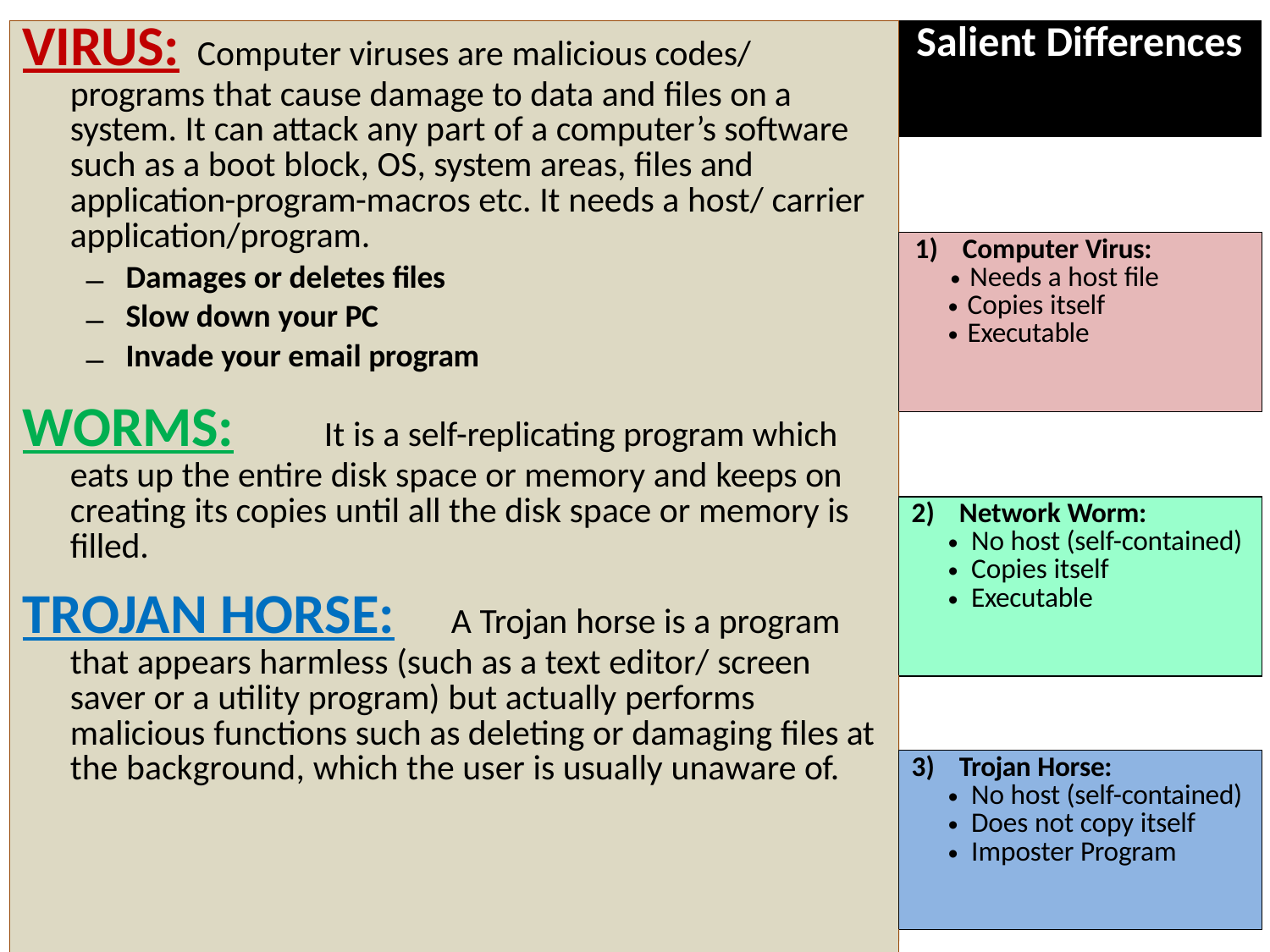

| VIRUS: Computer viruses are malicious codes/ programs that cause damage to data and files on a system. It can attack any part of a computer’s software such as a boot block, OS, system areas, files and application-program-macros etc. It needs a host/ carrier application/program. Damages or deletes files Slow down your PC Invade your email program WORMS: It is a self-replicating program which eats up the entire disk space or memory and keeps on creating its copies until all the disk space or memory is filled. TROJAN HORSE: A Trojan horse is a program that appears harmless (such as a text editor/ screen saver or a utility program) but actually performs malicious functions such as deleting or damaging files at the background, which the user is usually unaware of. | Salient Differences |
| --- | --- |
|  |  |
|  | Computer Virus: Needs a host file Copies itself Executable |
|  |  |
|  | Network Worm: No host (self-contained) Copies itself Executable |
|  |  |
|  | Trojan Horse: No host (self-contained) Does not copy itself Imposter Program |
|  |  |